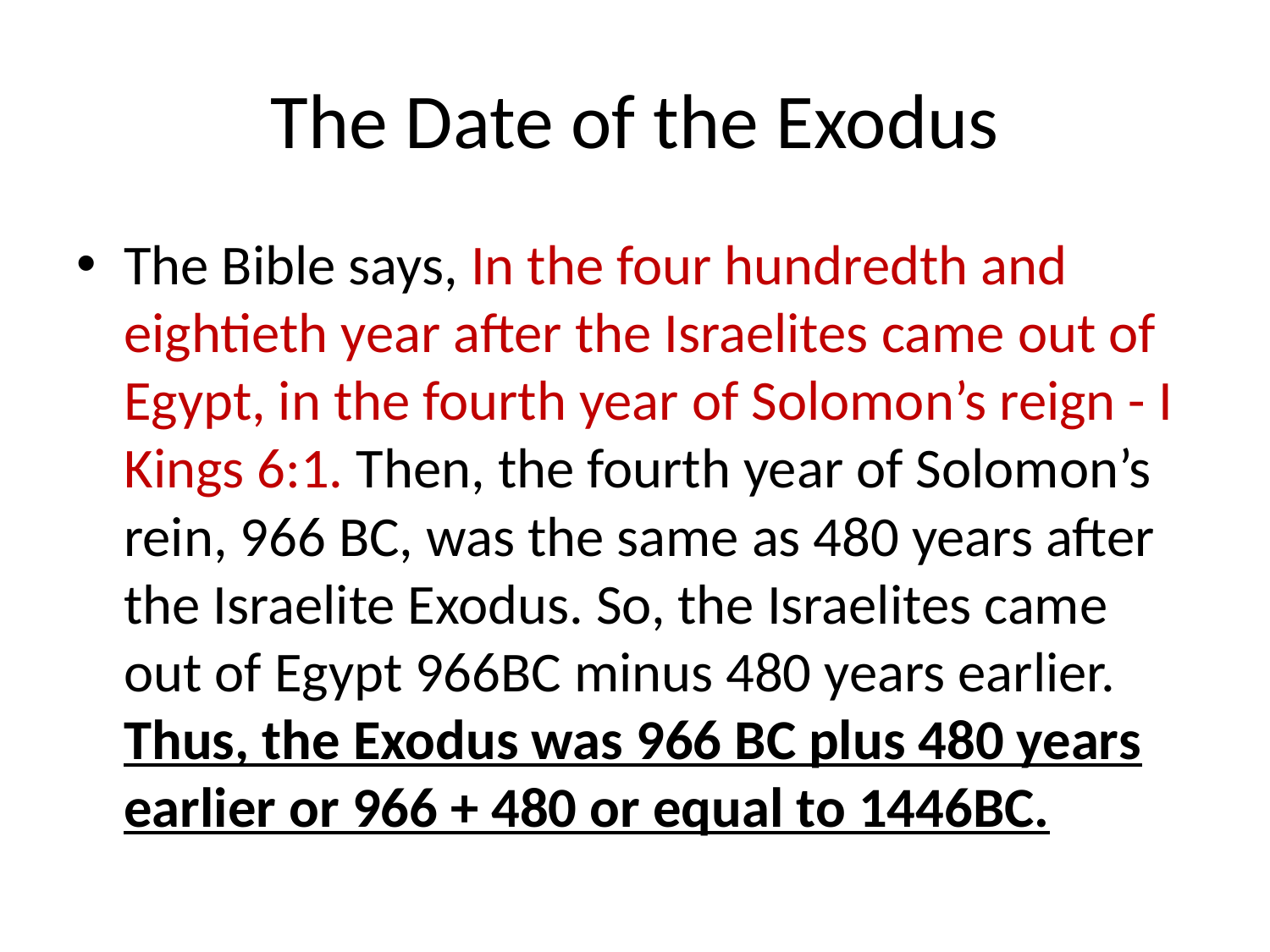

# The Date of the Exodus
The Bible says, In the four hundredth and eightieth year after the Israelites came out of Egypt, in the fourth year of Solomon’s reign - I Kings 6:1. Then, the fourth year of Solomon’s rein, 966 BC, was the same as 480 years after the Israelite Exodus. So, the Israelites came out of Egypt 966BC minus 480 years earlier. Thus, the Exodus was 966 BC plus 480 years earlier or 966 + 480 or equal to 1446BC.